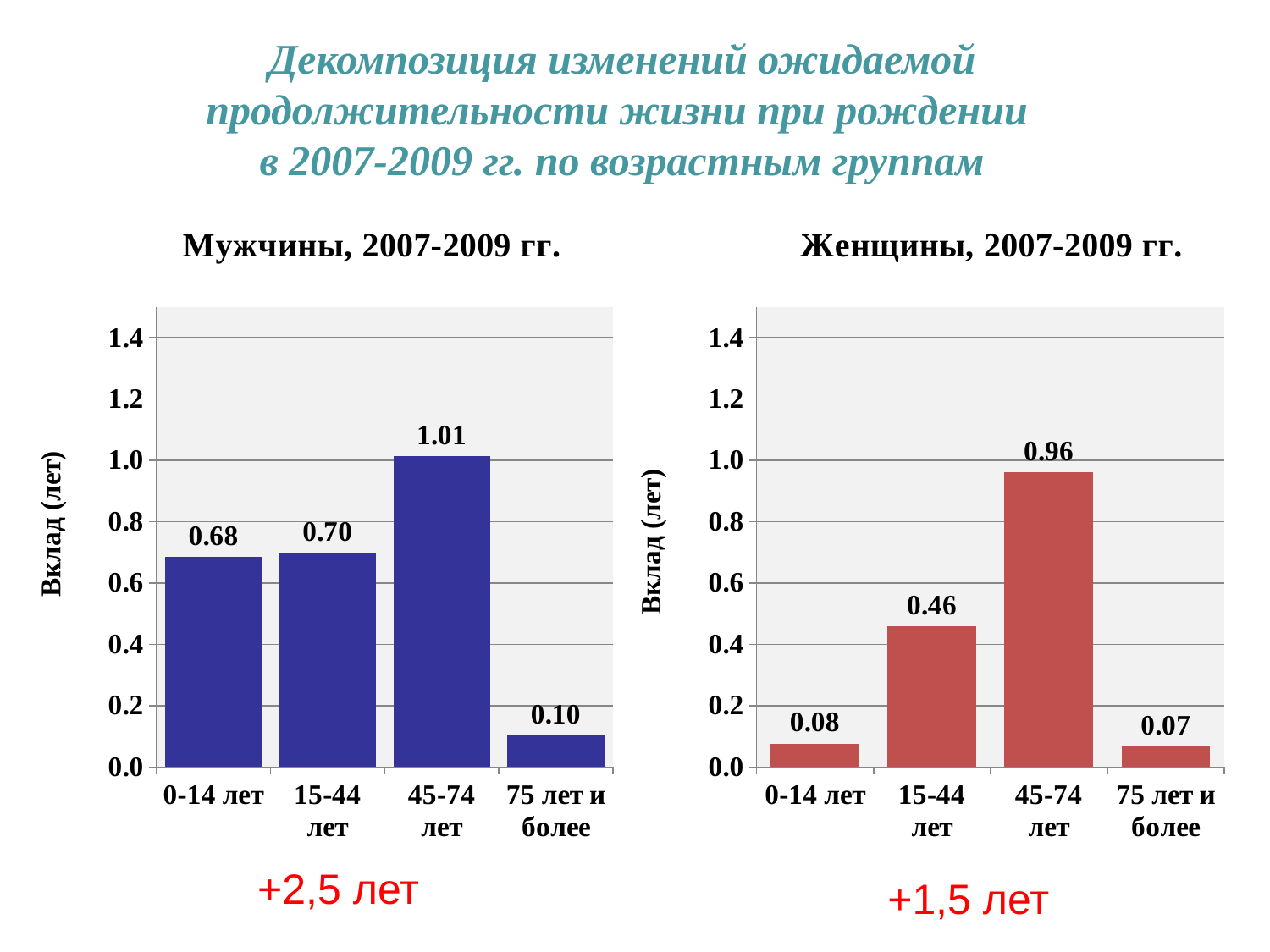

# Декомпозиция изменений ожидаемой продолжительности жизни при рождении в 2007-2009 гг. по возрастным группам

### Chart: Мужчины, 2007-2009 гг.

| Category | Мужчины |
|---|---|
| 0-14 лет | 0.684111852790091 |
| 15-44 лет | 0.6995157194915429 |
| 45-74 лет | 1.014611378961935 |
| 75 лет и более | 0.10175012660173044 |

### Chart: Женщины, 2007-2009 гг.

| Category | Женщины |
|---|---|
| 0-14 лет | 0.07668187232644863 |
| 15-44 лет | 0.45895247437837977 |
| 45-74 лет | 0.9603529469801473 |
| 75 лет и более | 0.06591479663725942 |
+2,5 лет
+1,5 лет